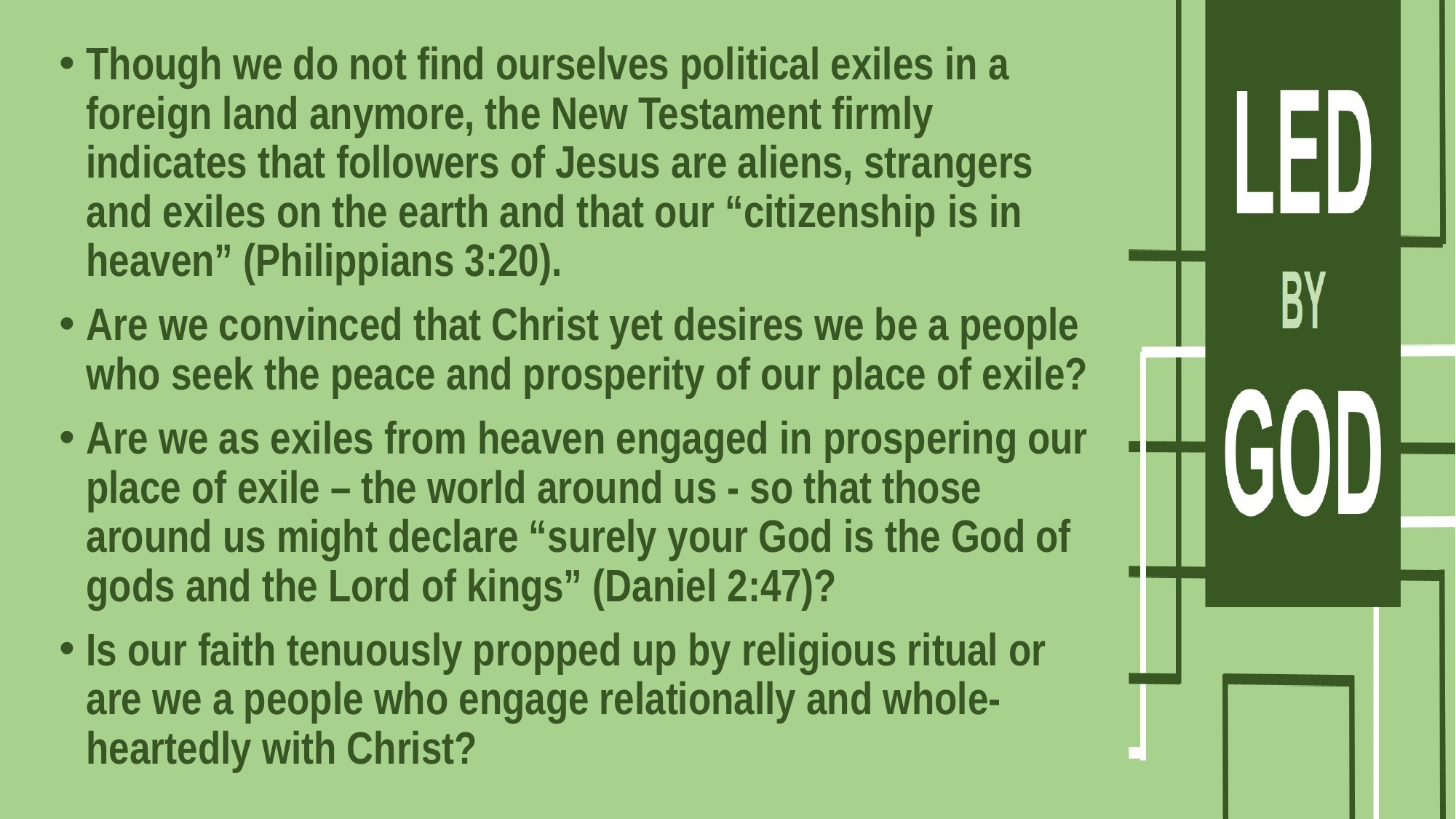

Though we do not find ourselves political exiles in a foreign land anymore, the New Testament firmly indicates that followers of Jesus are aliens, strangers and exiles on the earth and that our “citizenship is in heaven” (Philippians 3:20).
Are we convinced that Christ yet desires we be a people who seek the peace and prosperity of our place of exile?
Are we as exiles from heaven engaged in prospering our place of exile – the world around us - so that those around us might declare “surely your God is the God of gods and the Lord of kings” (Daniel 2:47)?
Is our faith tenuously propped up by religious ritual or are we a people who engage relationally and whole-heartedly with Christ?
#